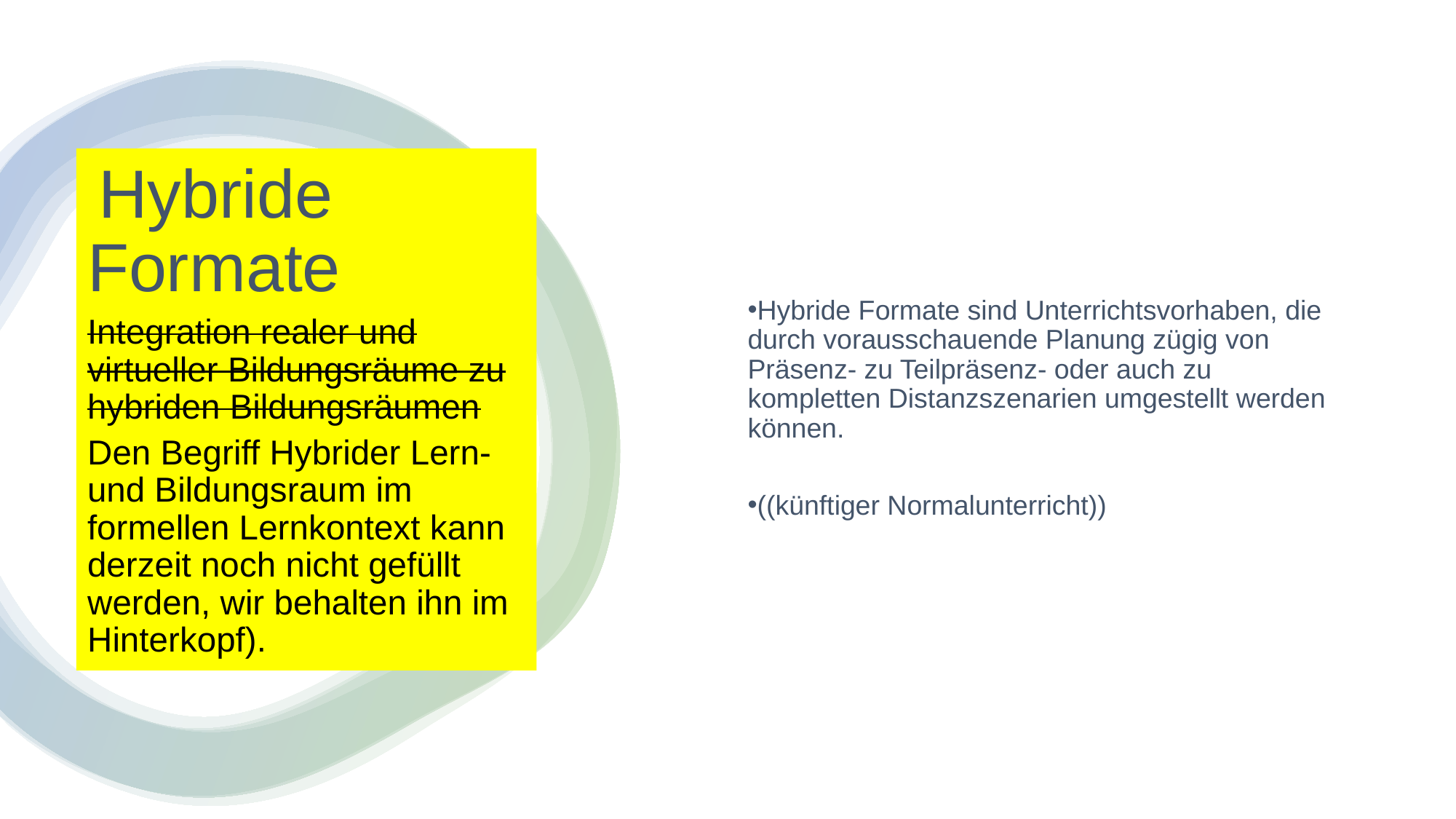

Hybride Formate sind Unterrichtsvorhaben, die durch vorausschauende Planung zügig von Präsenz- zu Teilpräsenz- oder auch zu kompletten Distanzszenarien umgestellt werden können.

((künftiger Normalunterricht))
 Hybride Formate
Integration realer und virtueller Bildungsräume zu hybriden Bildungsräumen
Den Begriff Hybrider Lern- und Bildungsraum im formellen Lernkontext kann derzeit noch nicht gefüllt werden, wir behalten ihn im Hinterkopf).